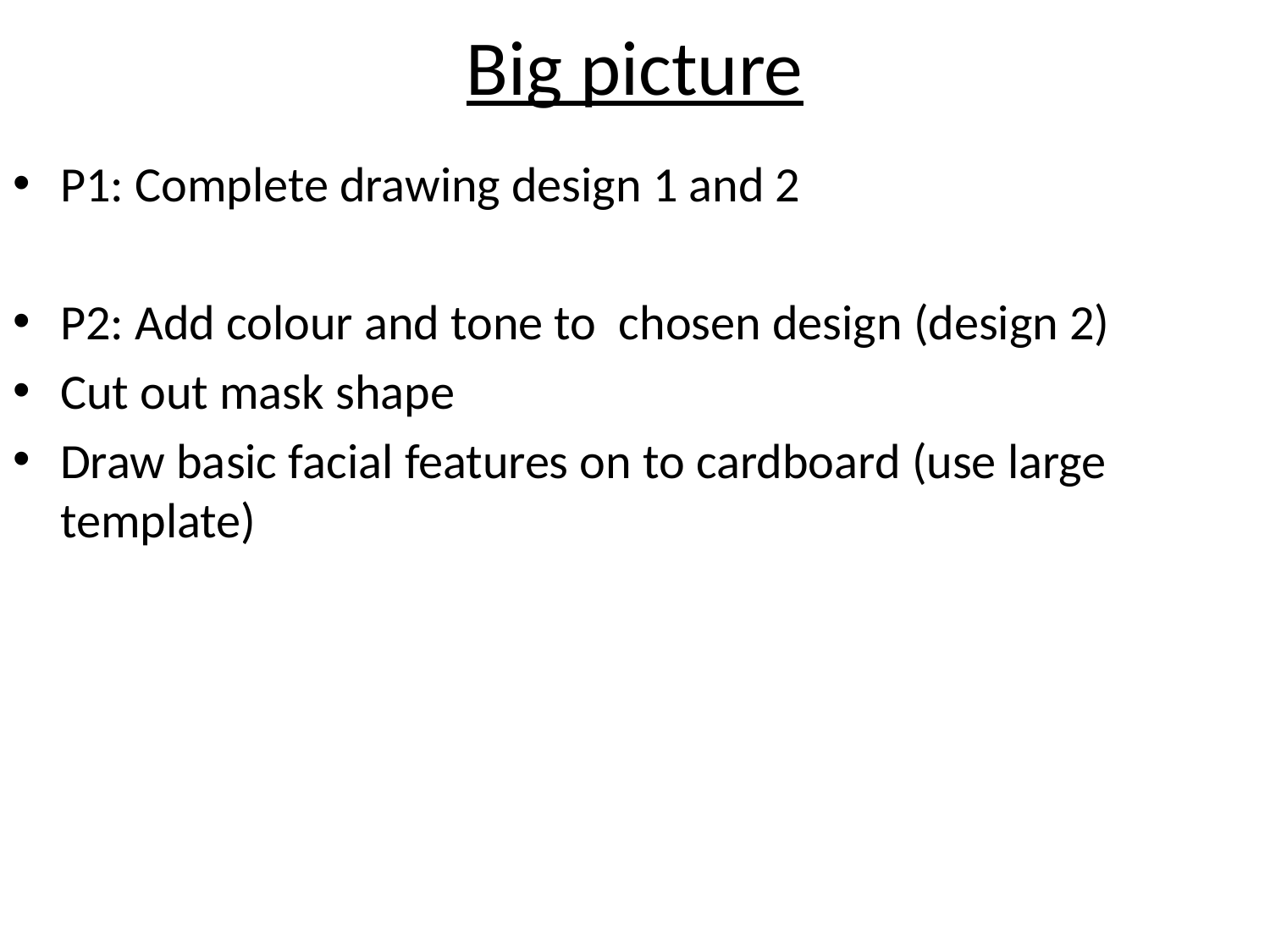

Big picture
P1: Complete drawing design 1 and 2

P2: Add colour and tone to  chosen design (design 2)
Cut out mask shape
Draw basic facial features on to cardboard (use large template)